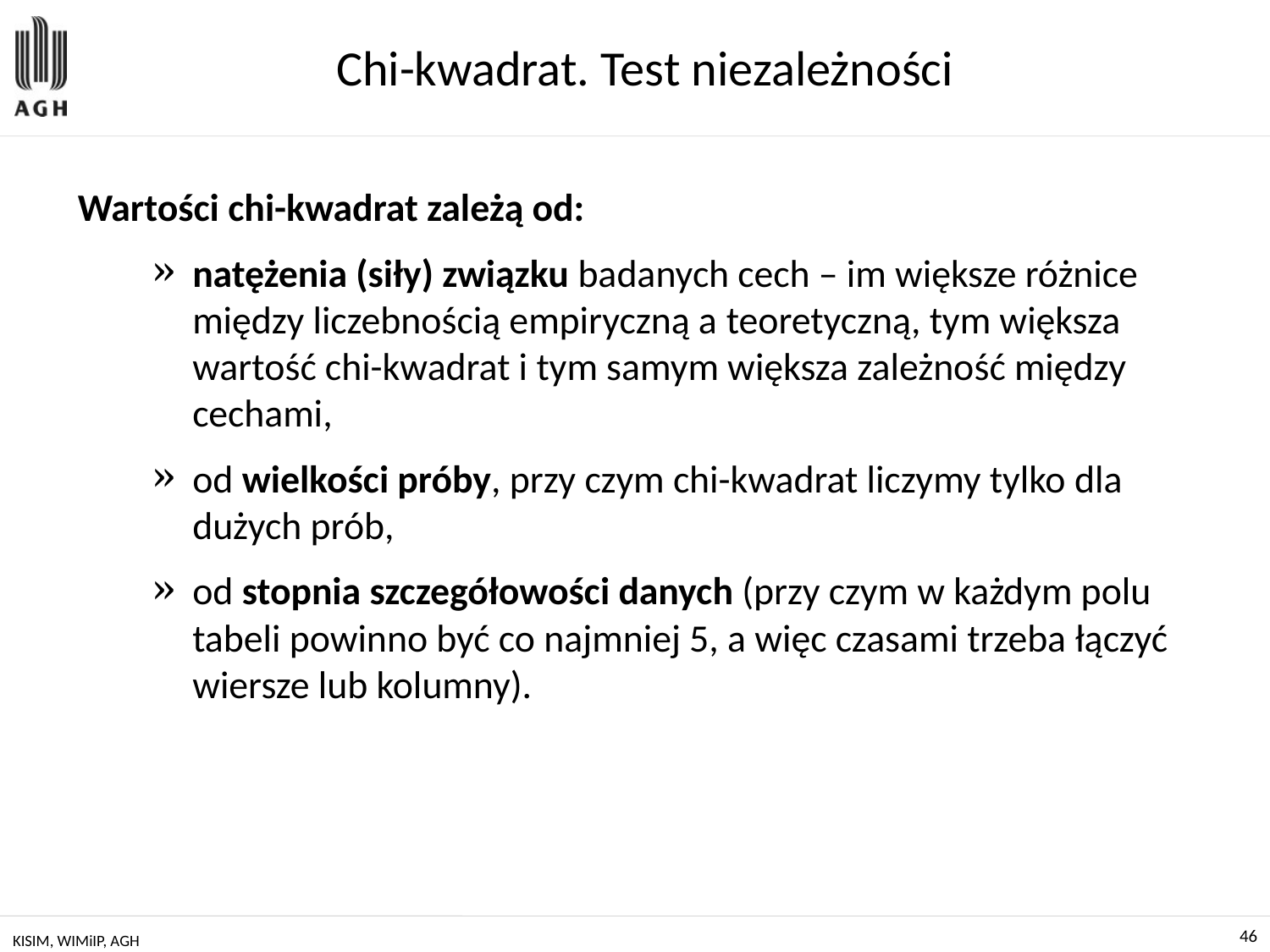

# Chi-kwadrat. Test niezależności
Wartości chi-kwadrat zależą od:
natężenia (siły) związku badanych cech – im większe różnice między liczebnością empiryczną a teoretyczną, tym większa wartość chi-kwadrat i tym samym większa zależność między cechami,
od wielkości próby, przy czym chi-kwadrat liczymy tylko dla dużych prób,
od stopnia szczegółowości danych (przy czym w każdym polu tabeli powinno być co najmniej 5, a więc czasami trzeba łączyć wiersze lub kolumny).

KISIM, WIMiIP, AGH